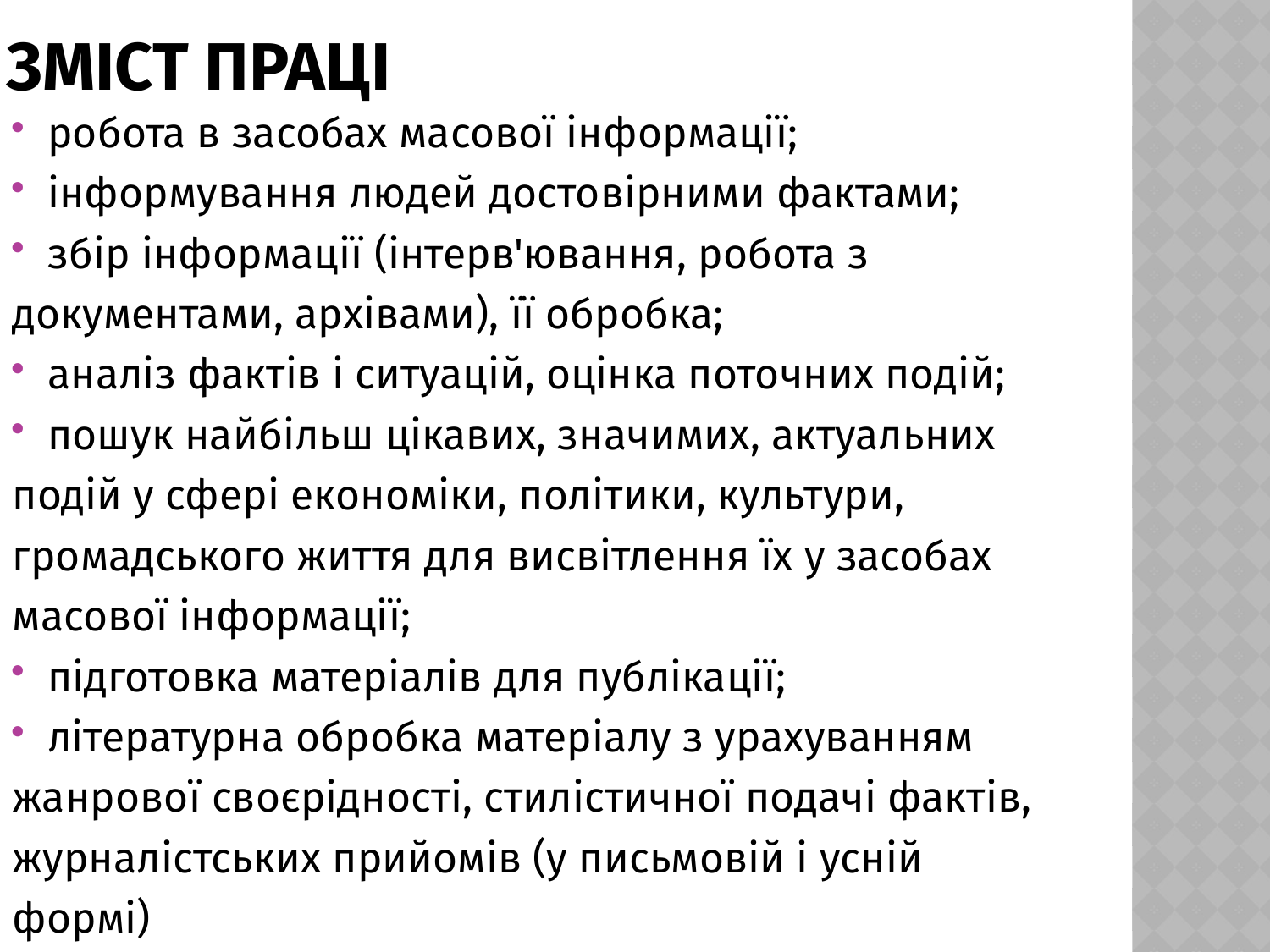

# Зміст праці
робота в засобах масової інформації;
інформування людей достовірними фактами;
збір інформації (інтерв'ювання, робота з
документами, архівами), її обробка;
аналіз фактів і ситуацій, оцінка поточних подій;
пошук найбільш цікавих, значимих, актуальних
подій у сфері економіки, політики, культури,
громадського життя для висвітлення їх у засобах
масової інформації;
підготовка матеріалів для публікації;
літературна обробка матеріалу з урахуванням
жанрової своєрідності, стилістичної подачі фактів,
журналістських прийомів (у письмовій і усній
формі)